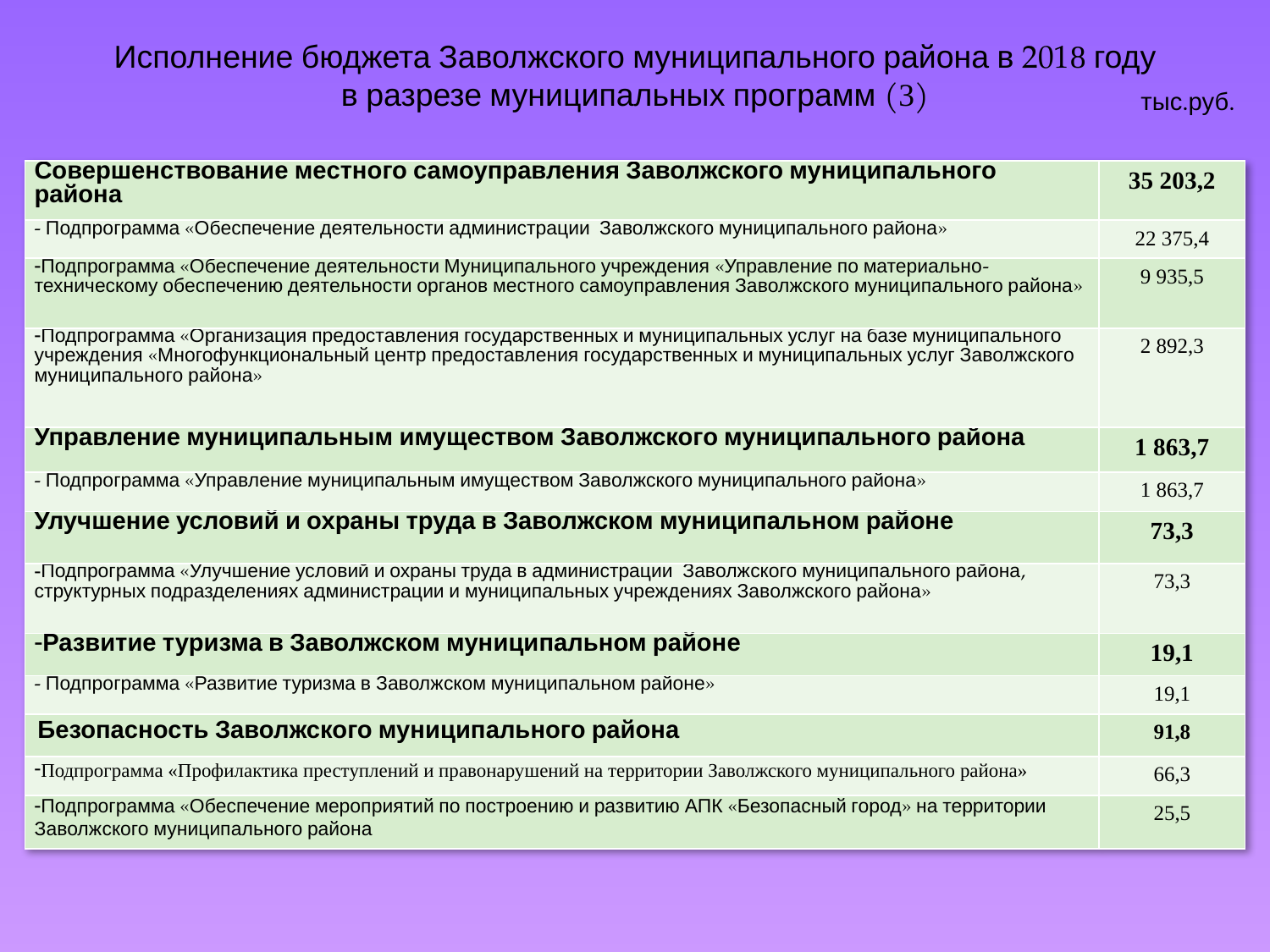

Исполнение бюджета Заволжского муниципального района в 2018 году
в разрезе муниципальных программ (3)
тыс.руб.
| Совершенствование местного самоуправления Заволжского муниципального района | 35 203,2 |
| --- | --- |
| - Подпрограмма «Обеспечение деятельности администрации Заволжского муниципального района» | 22 375,4 |
| Подпрограмма «Обеспечение деятельности Муниципального учреждения «Управление по материально-техническому обеспечению деятельности органов местного самоуправления Заволжского муниципального района» | 9 935,5 |
| Подпрограмма «Организация предоставления государственных и муниципальных услуг на базе муниципального учреждения «Многофункциональный центр предоставления государственных и муниципальных услуг Заволжского муниципального района» | 2 892,3 |
| Управление муниципальным имуществом Заволжского муниципального района | 1 863,7 |
| - Подпрограмма «Управление муниципальным имуществом Заволжского муниципального района» | 1 863,7 |
| Улучшение условий и охраны труда в Заволжском муниципальном районе | 73,3 |
| Подпрограмма «Улучшение условий и охраны труда в администрации Заволжского муниципального района, структурных подразделениях администрации и муниципальных учреждениях Заволжского района» | 73,3 |
| Развитие туризма в Заволжском муниципальном районе | 19,1 |
| - Подпрограмма «Развитие туризма в Заволжском муниципальном районе» | 19,1 |
| Безопасность Заволжского муниципального района | 91,8 |
| Подпрограмма «Профилактика преступлений и правонарушений на территории Заволжского муниципального района» | 66,3 |
| Подпрограмма «Обеспечение мероприятий по построению и развитию АПК «Безопасный город» на территории Заволжского муниципального района | 25,5 |